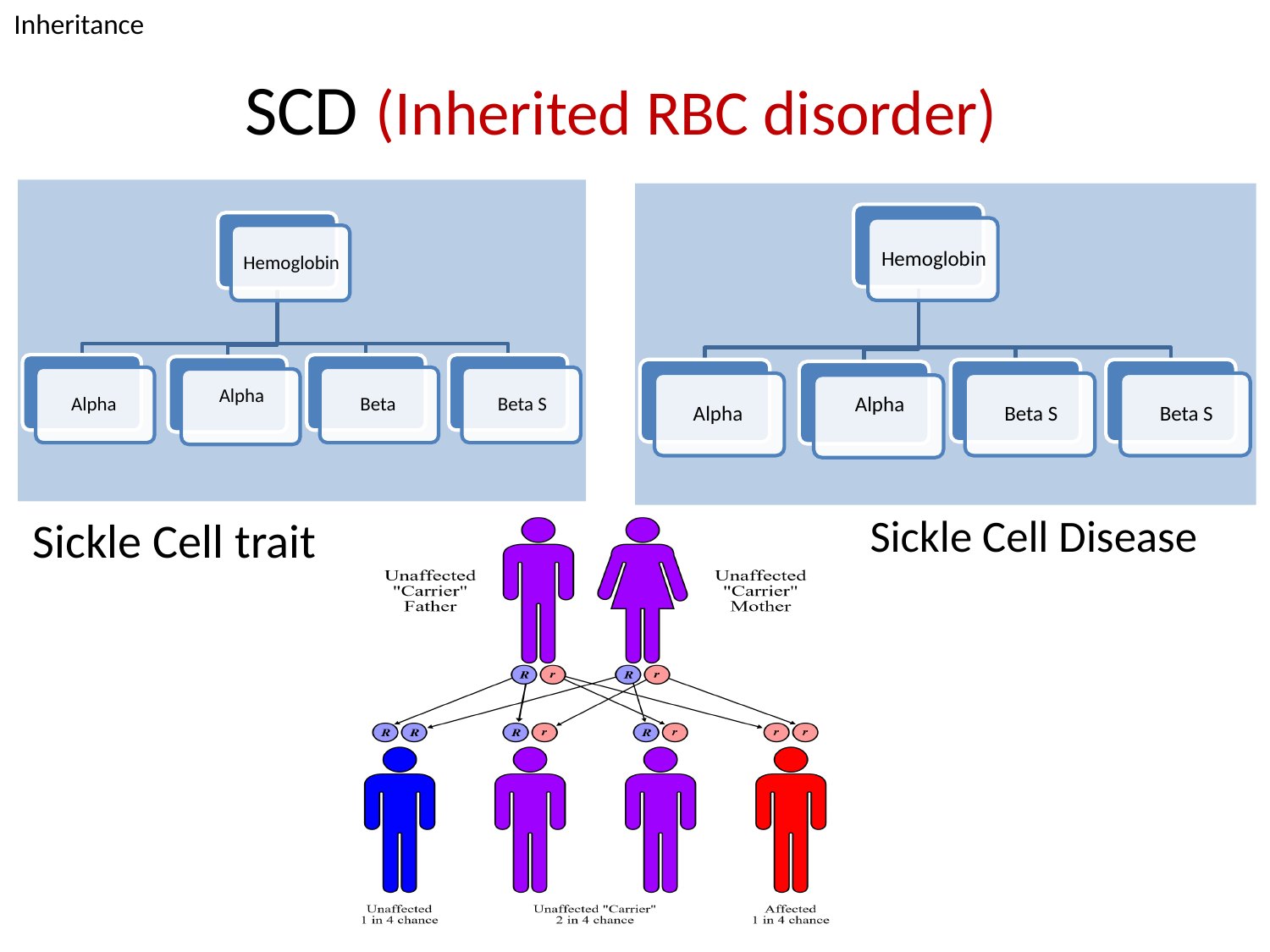

Inheritance
# SCD (Inherited RBC disorder)
Hemoglobin
Alpha
Alpha
Beta
Beta S
Hemoglobin
Alpha
Alpha
Beta S
Beta S
Sickle Cell Disease
Sickle Cell trait